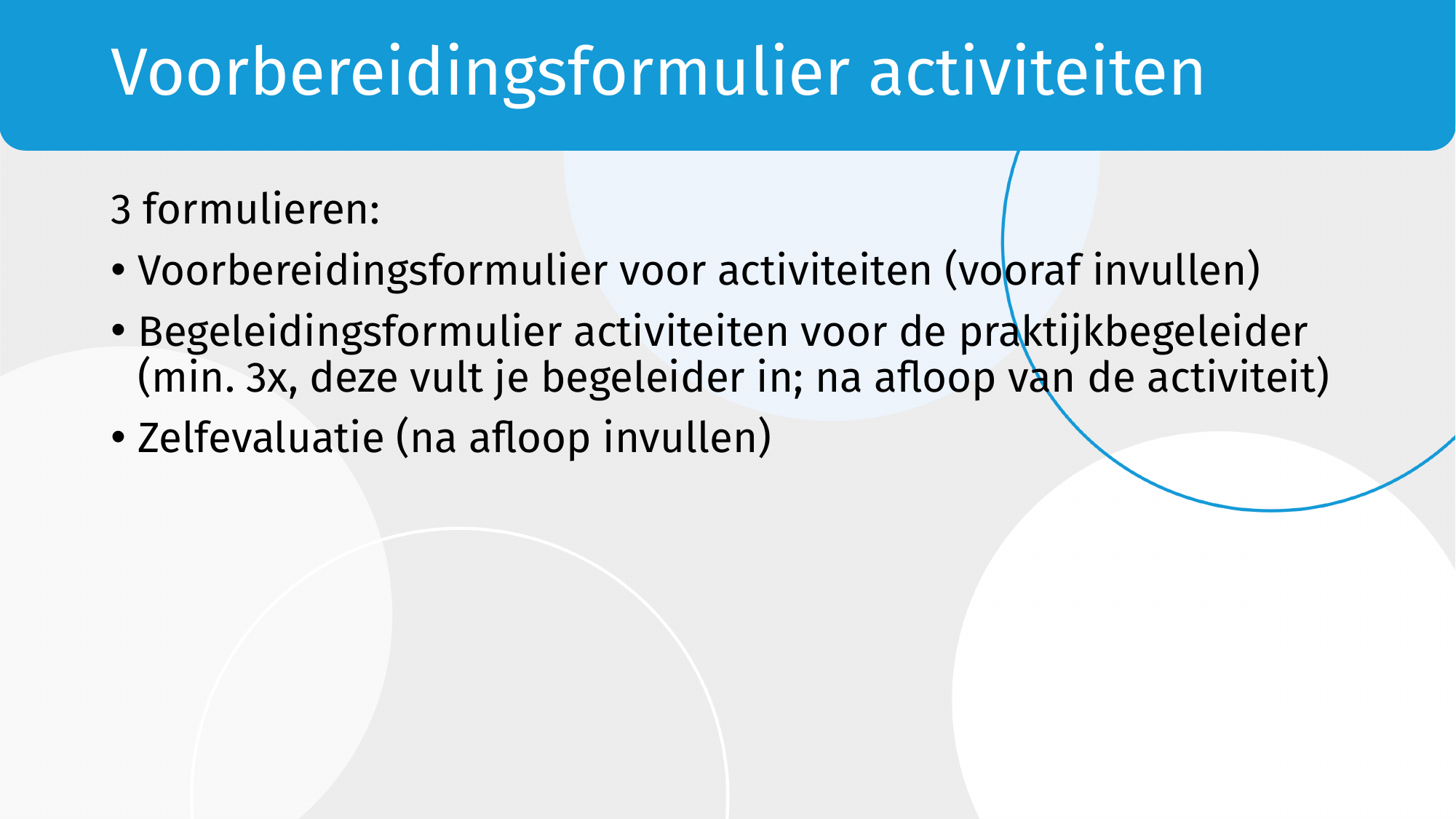

# Voorbereidingsformulier activiteiten
3 formulieren:
Voorbereidingsformulier voor activiteiten (vooraf invullen)
Begeleidingsformulier activiteiten voor de praktijkbegeleider (min. 3x, deze vult je begeleider in; na afloop van de activiteit)
Zelfevaluatie (na afloop invullen)